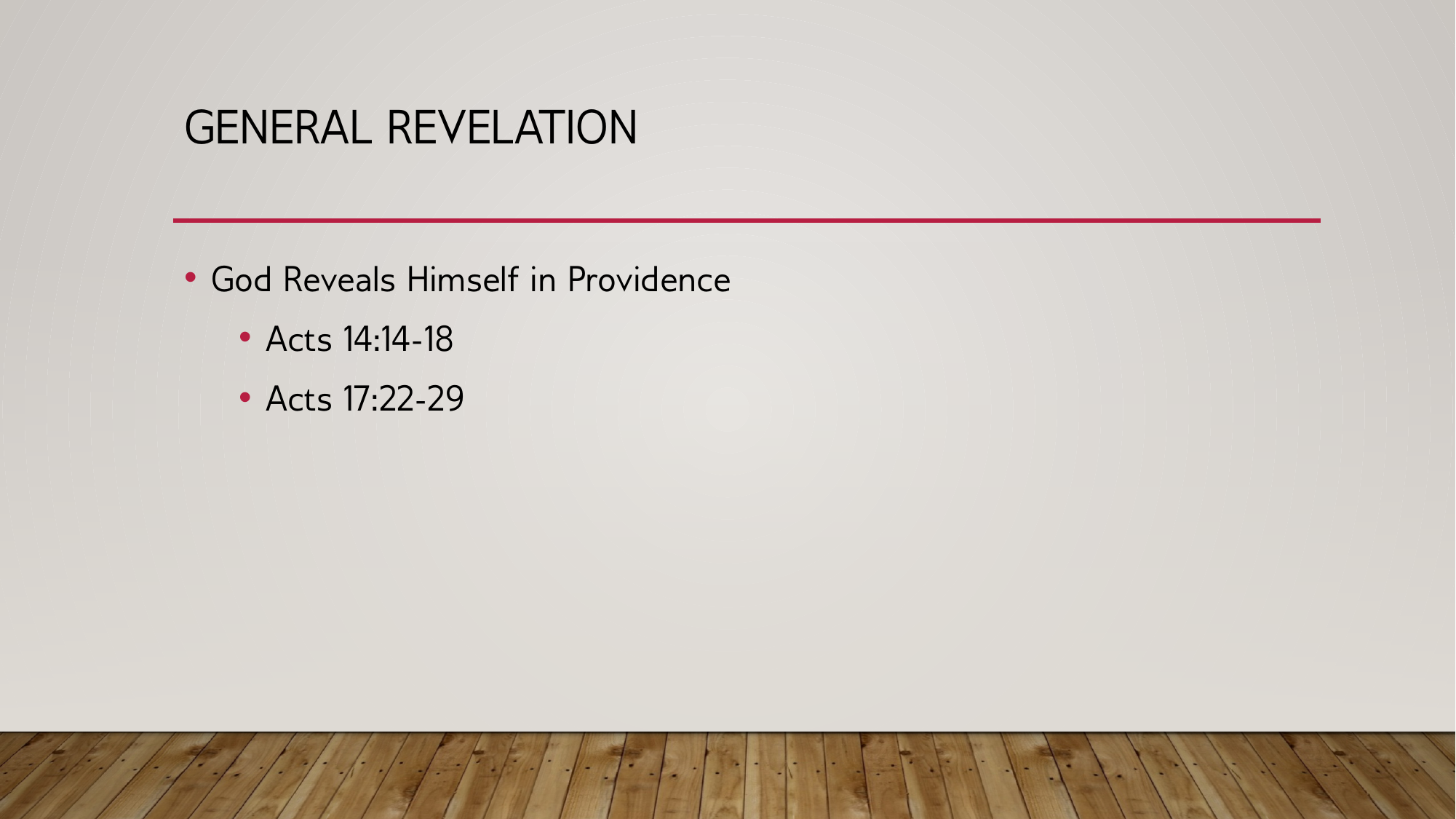

# General Revelation
God Reveals Himself in Providence
Acts 14:14-18
Acts 17:22-29